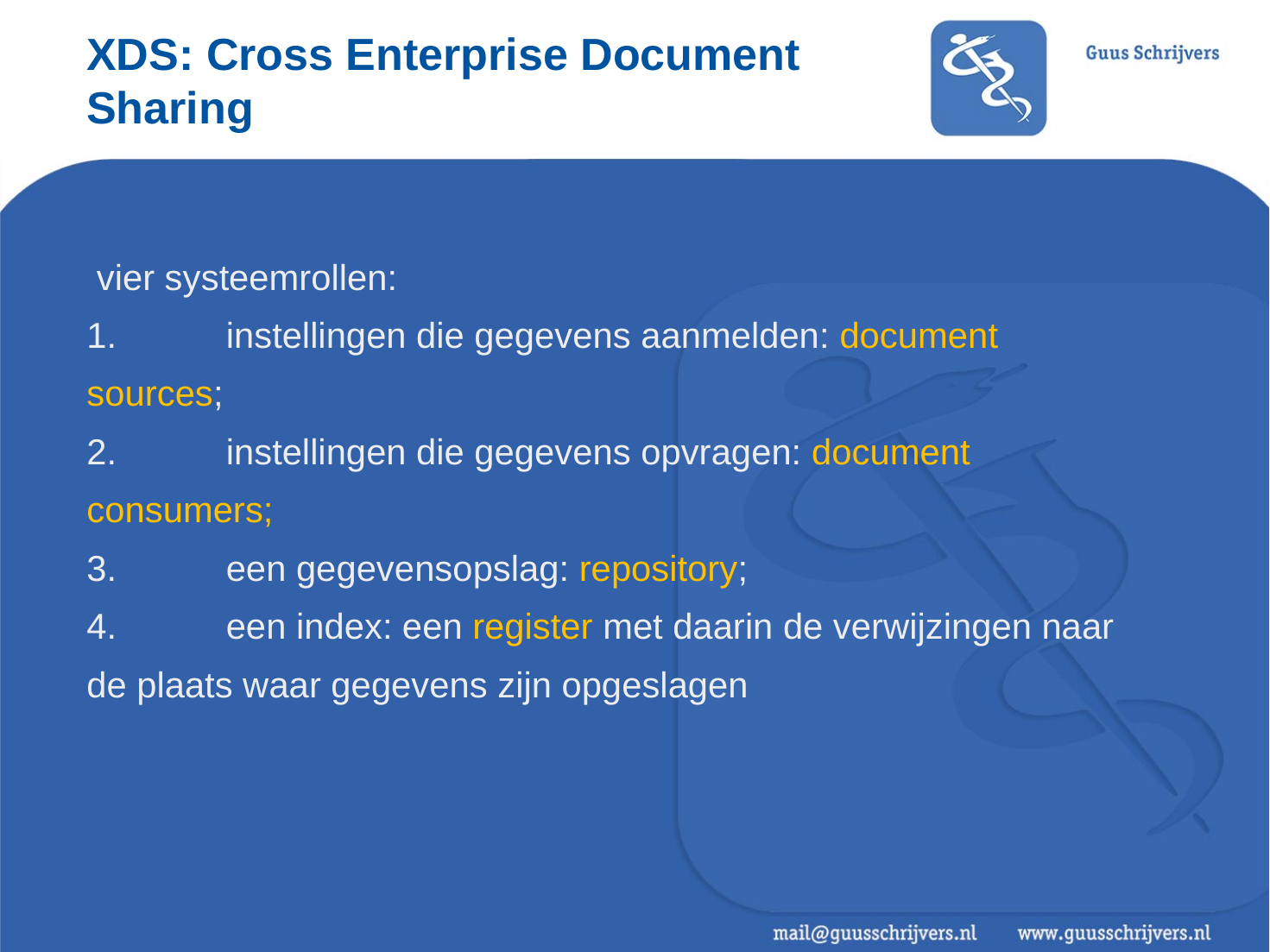

# XDS: Cross Enterprise Document Sharing
 vier systeemrollen:
1.	 instellingen die gegevens aanmelden: document sources;
2.	 instellingen die gegevens opvragen: document consumers;
3.	 een gegevensopslag: repository;
4. 	 een index: een register met daarin de verwijzingen naar de plaats waar gegevens zijn opgeslagen